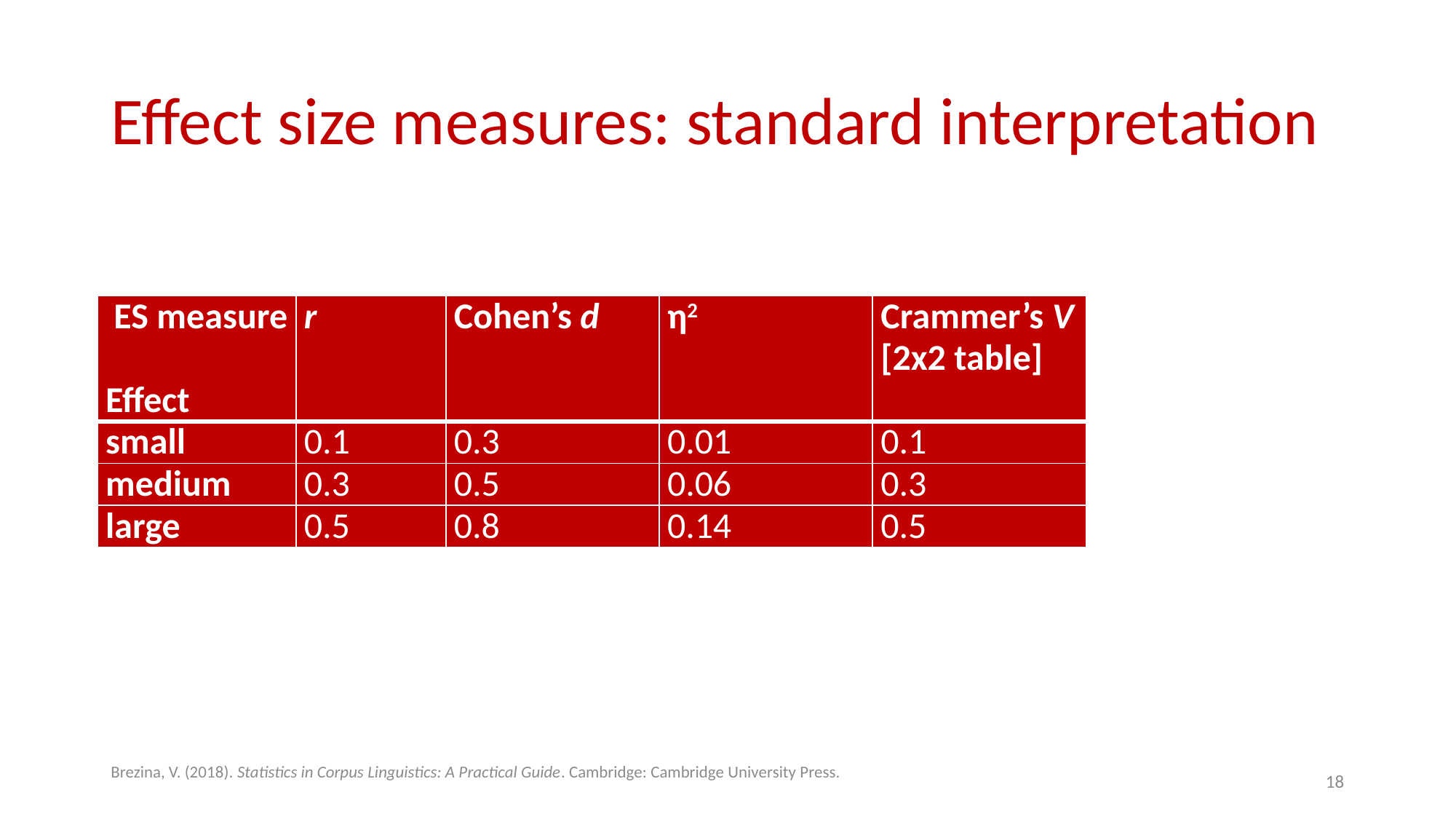

# Effect size measures: standard interpretation
| ES measure   Effect | r | Cohen’s d | η2 | Crammer’s V [2x2 table] |
| --- | --- | --- | --- | --- |
| small | 0.1 | 0.3 | 0.01 | 0.1 |
| medium | 0.3 | 0.5 | 0.06 | 0.3 |
| large | 0.5 | 0.8 | 0.14 | 0.5 |
Brezina, V. (2018). Statistics in Corpus Linguistics: A Practical Guide. Cambridge: Cambridge University Press.

18